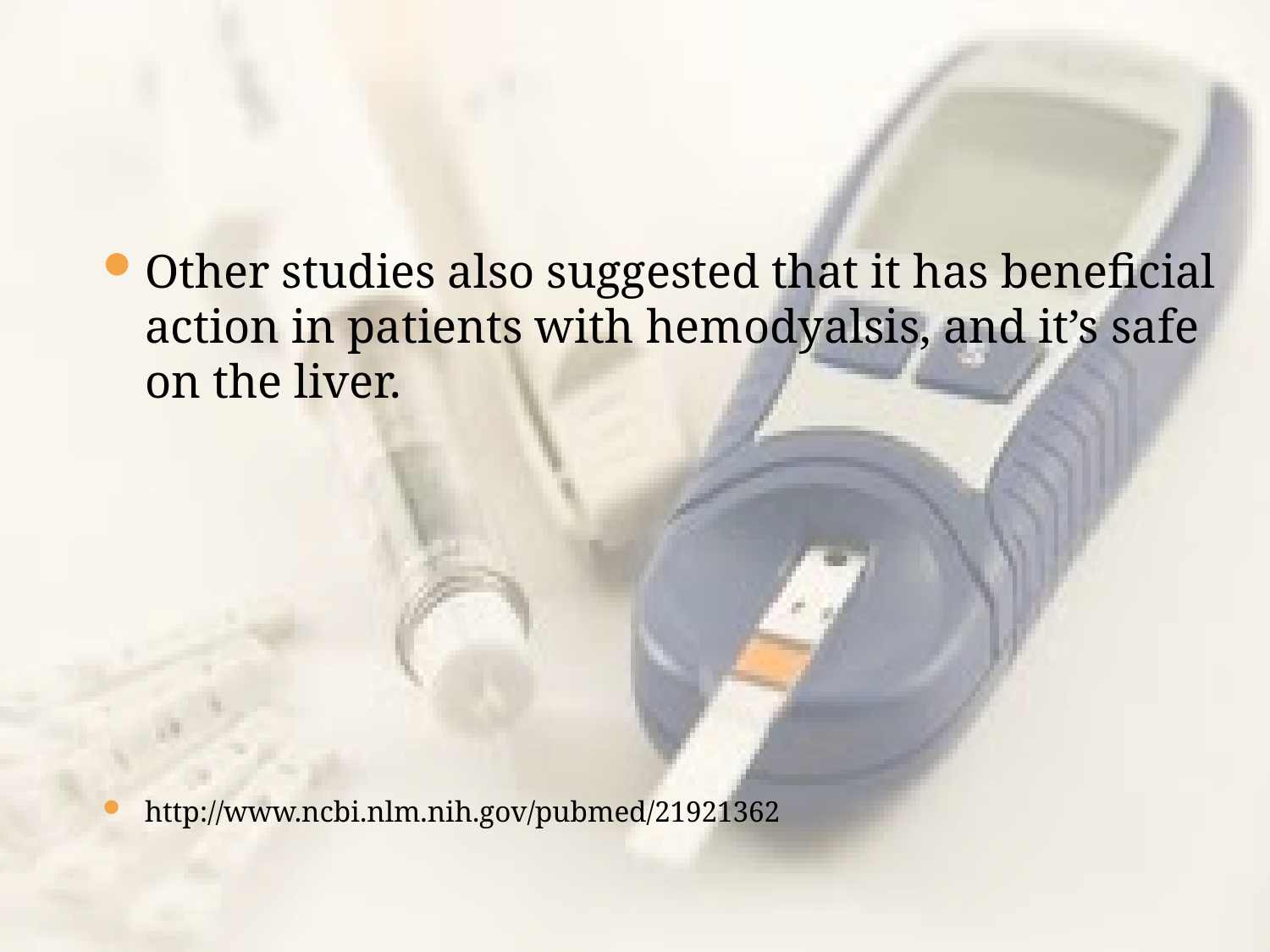

#
Other studies also suggested that it has beneficial action in patients with hemodyalsis, and it’s safe on the liver.

http://www.ncbi.nlm.nih.gov/pubmed/21921362